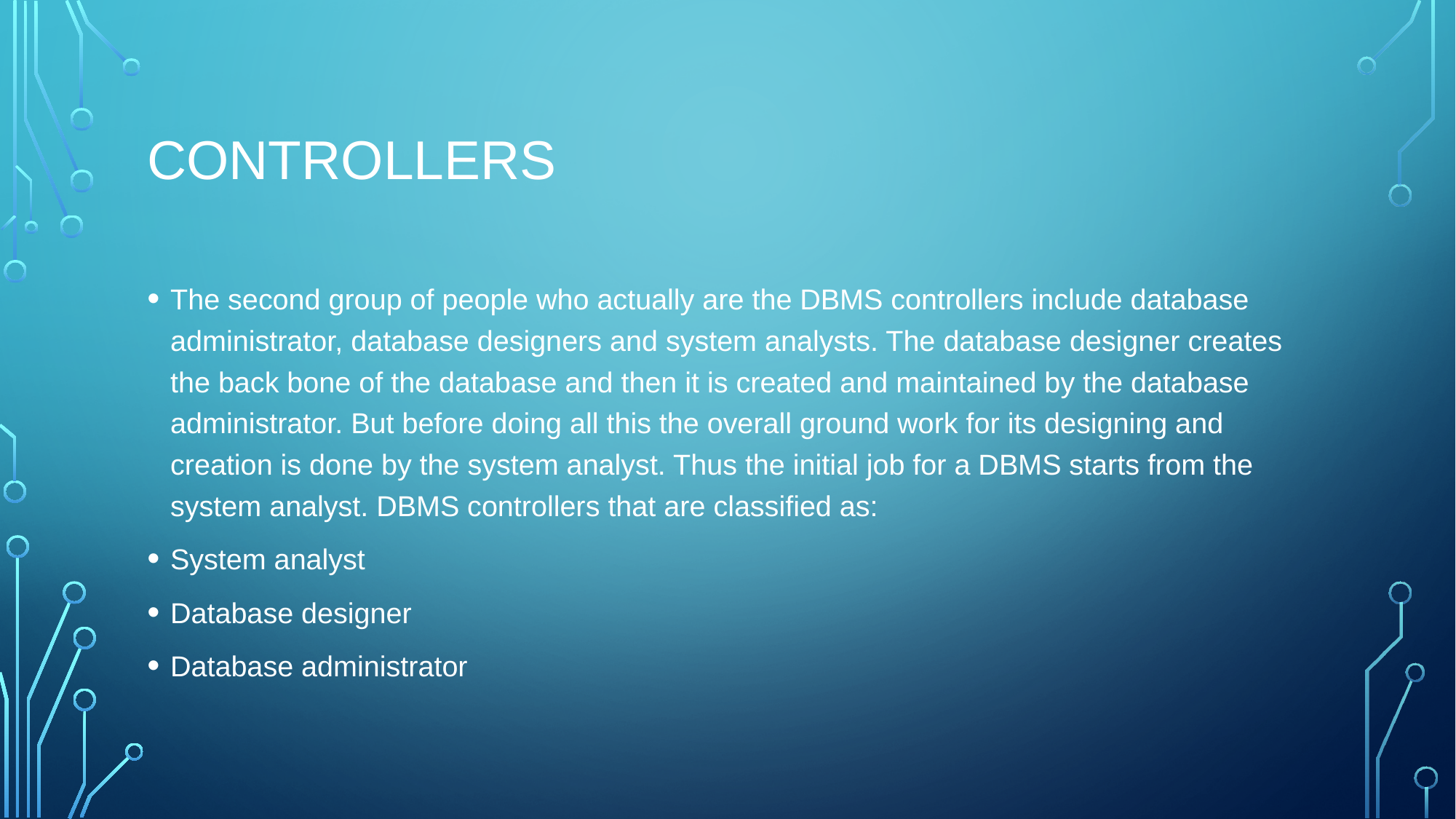

# controllers
The second group of people who actually are the DBMS controllers include database administrator, database designers and system analysts. The database designer creates the back bone of the database and then it is created and maintained by the database administrator. But before doing all this the overall ground work for its designing and creation is done by the system analyst. Thus the initial job for a DBMS starts from the system analyst. DBMS controllers that are classified as:
System analyst
Database designer
Database administrator